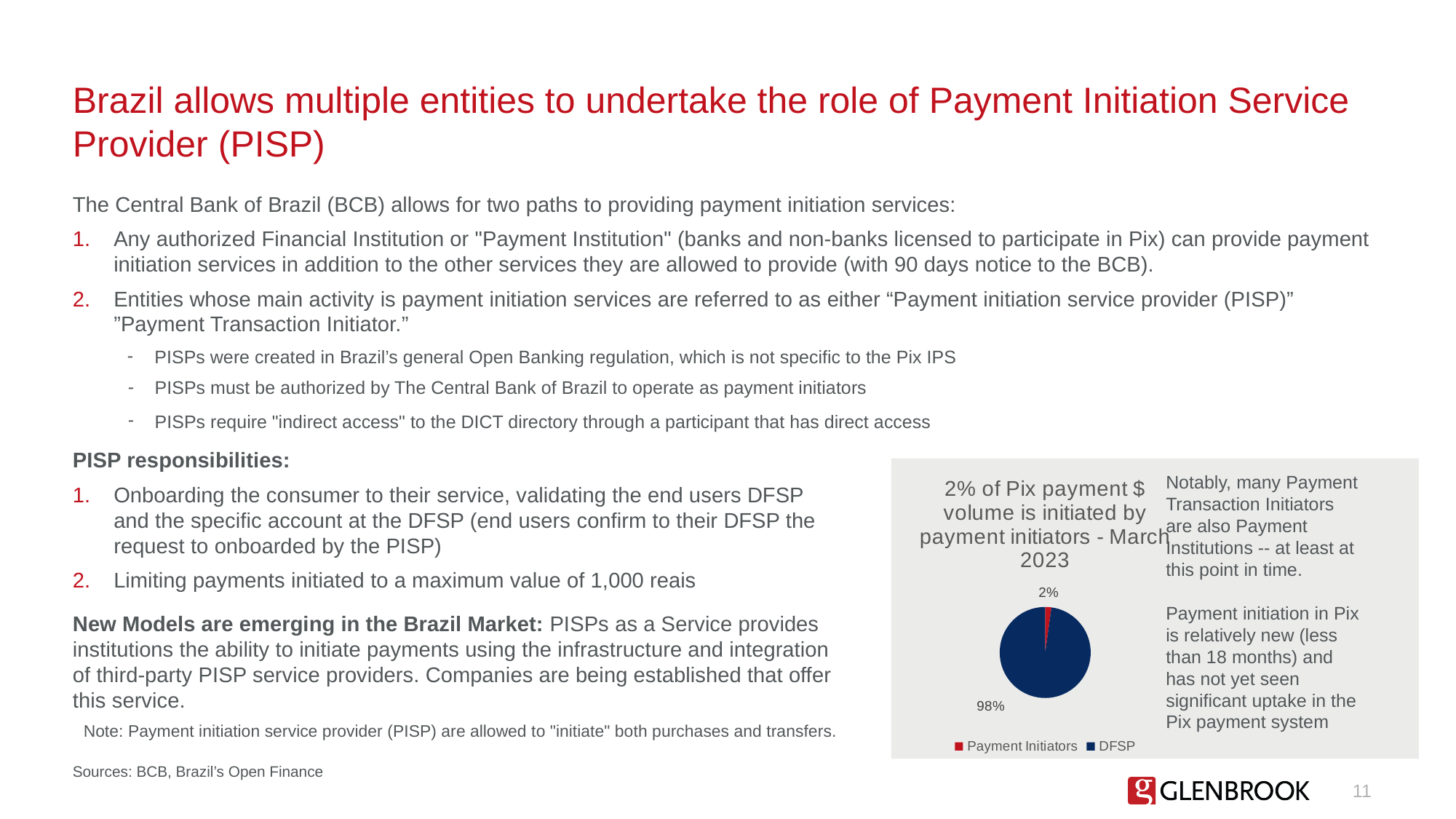

# Brazil allows multiple entities to undertake the role of Payment Initiation Service Provider (PISP)
The Central Bank of Brazil (BCB) allows for two paths to providing payment initiation services:
Any authorized Financial Institution or "Payment Institution" (banks and non-banks licensed to participate in Pix) can provide payment initiation services in addition to the other services they are allowed to provide (with 90 days notice to the BCB).
Entities whose main activity is payment initiation services are referred to as either “Payment initiation service provider (PISP)” ”Payment Transaction Initiator.”
PISPs were created in Brazil’s general Open Banking regulation, which is not specific to the Pix IPS
PISPs must be authorized by The Central Bank of Brazil to operate as payment initiators
PISPs require "indirect access" to the DICT directory through a participant that has direct access

PISP responsibilities:
Onboarding the consumer to their service, validating the end users DFSP and the specific account at the DFSP (end users confirm to their DFSP the request to onboarded by the PISP)
Limiting payments initiated to a maximum value of 1,000 reais
New Models are emerging in the Brazil Market: PISPs as a Service provides institutions the ability to initiate payments using the infrastructure and integration of third-party PISP service providers. Companies are being established that offer this service.

### Chart: 2% of Pix payment $ volume is initiated by payment initiators - March 2023

| Category | 2023-03-31 |
|---|---|
| Payment Initiators | 28320930000.0 |
| DFSP | 1251970340000.0 |
Notably, many Payment Transaction Initiators are also Payment Institutions -- at least at this point in time.

Payment initiation in Pix is relatively new (less than 18 months) and has not yet seen significant uptake in the Pix payment system
Note: Payment initiation service provider (PISP) are allowed to "initiate" both purchases and transfers.
Sources: BCB, Brazil’s Open Finance
11